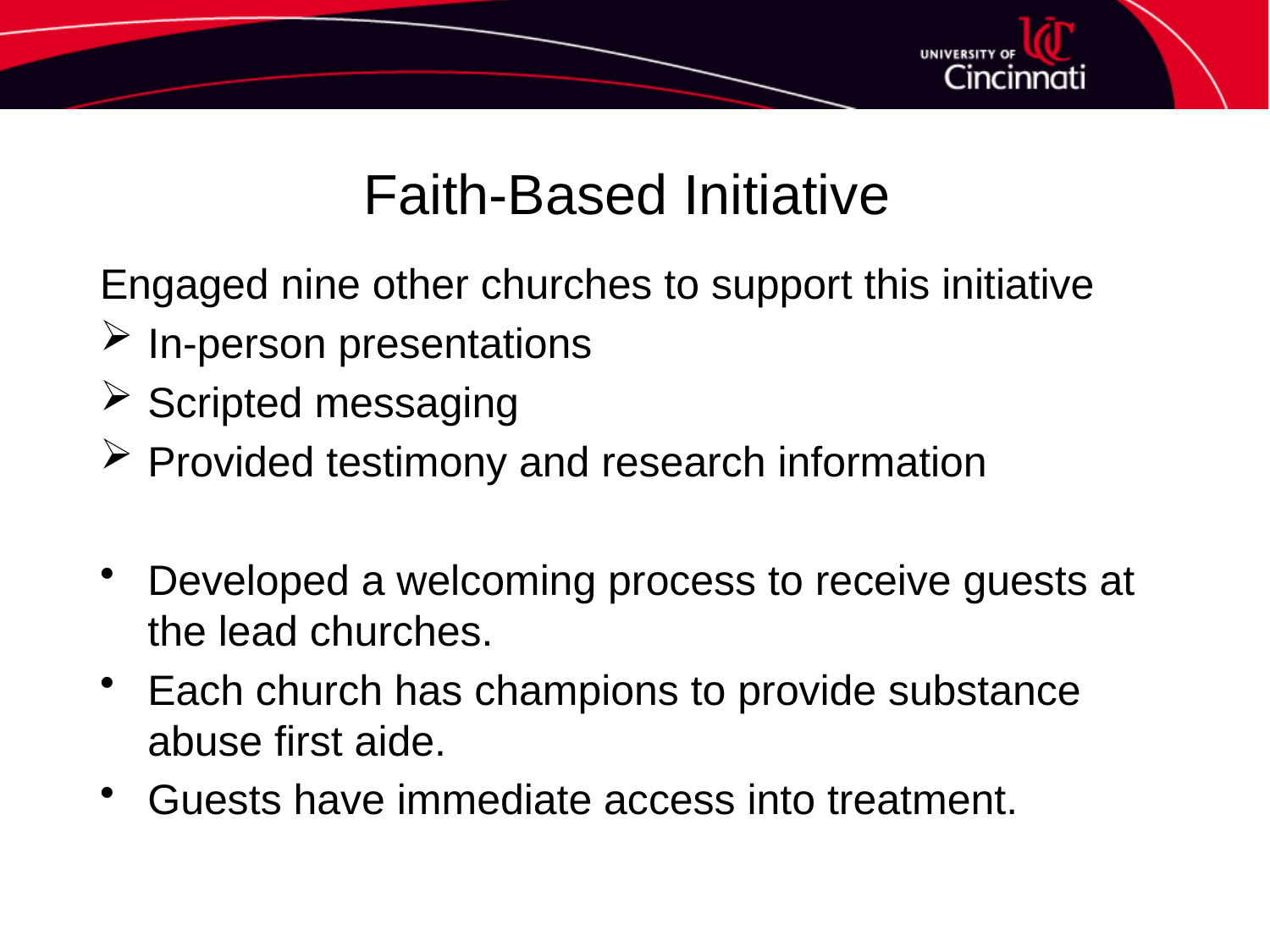

# Faith-Based Initiative
Engaged nine other churches to support this initiative
In-person presentations
Scripted messaging
Provided testimony and research information

Developed a welcoming process to receive guests at  the lead churches.
Each church has champions to provide substance abuse first aide.
Guests have immediate access into treatment.